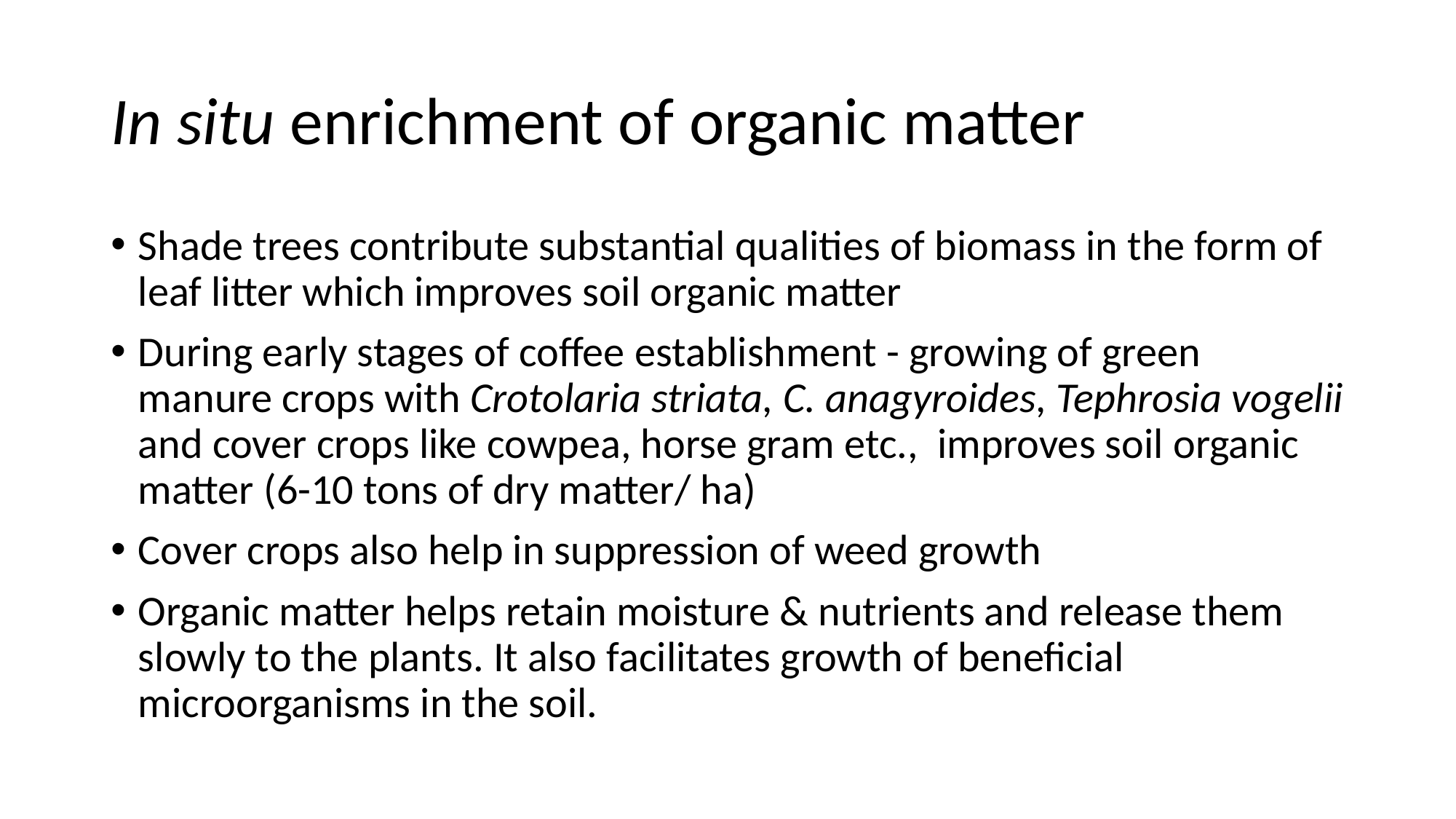

# In situ enrichment of organic matter
Shade trees contribute substantial qualities of biomass in the form of leaf litter which improves soil organic matter
During early stages of coffee establishment - growing of green manure crops with Crotolaria striata, C. anagyroides, Tephrosia vogelii and cover crops like cowpea, horse gram etc.,  improves soil organic matter (6-10 tons of dry matter/ ha)
Cover crops also help in suppression of weed growth
Organic matter helps retain moisture & nutrients and release them slowly to the plants. It also facilitates growth of beneficial microorganisms in the soil.